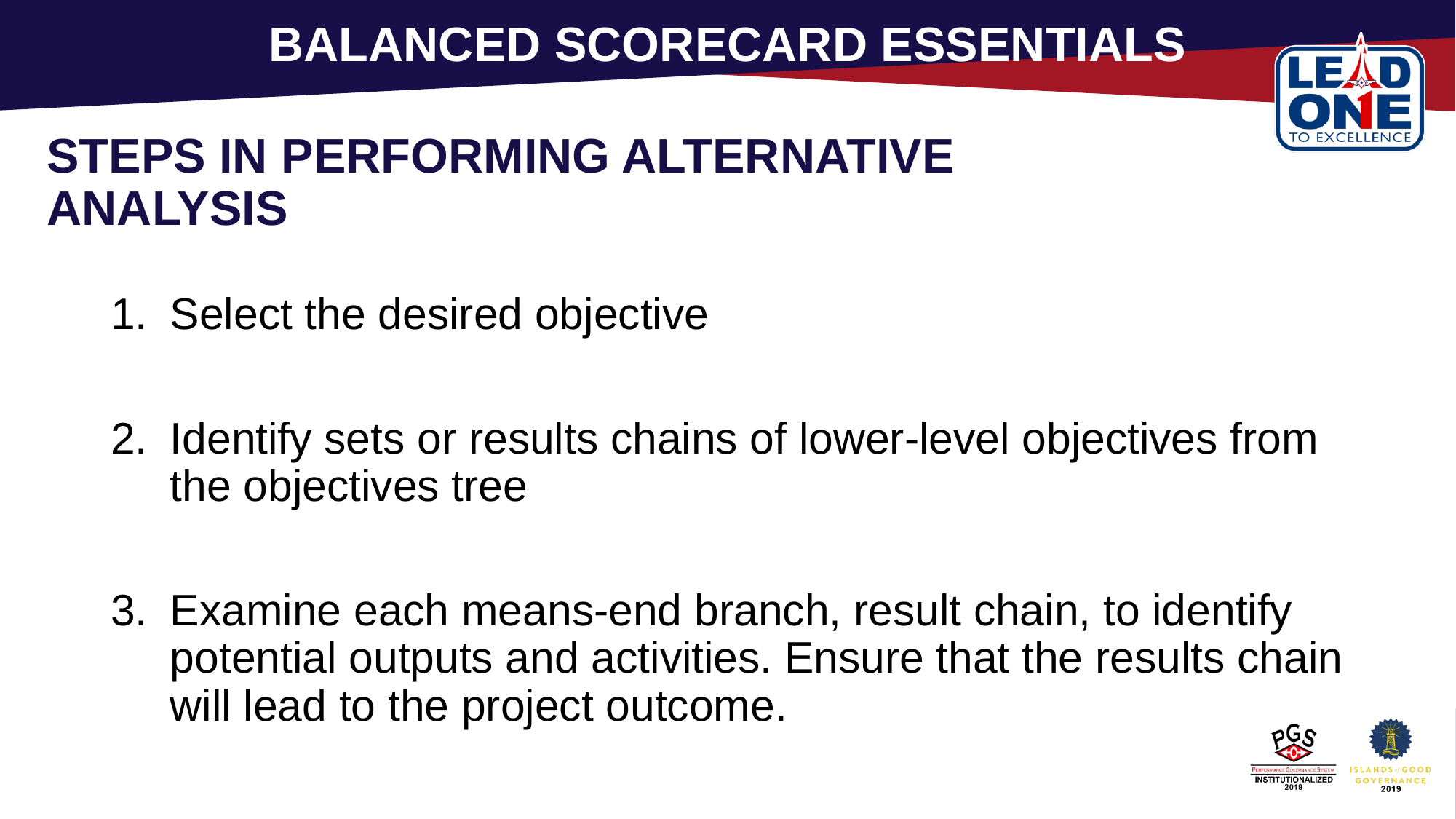

# BALANCED SCORECARD ESSENTIALS
STEPS IN PERFORMING ALTERNATIVE ANALYSIS

Select the desired objective

Identify sets or results chains of lower-level objectives from the objectives tree

Examine each means-end branch, result chain, to identify potential outputs and activities. Ensure that the results chain will lead to the project outcome.